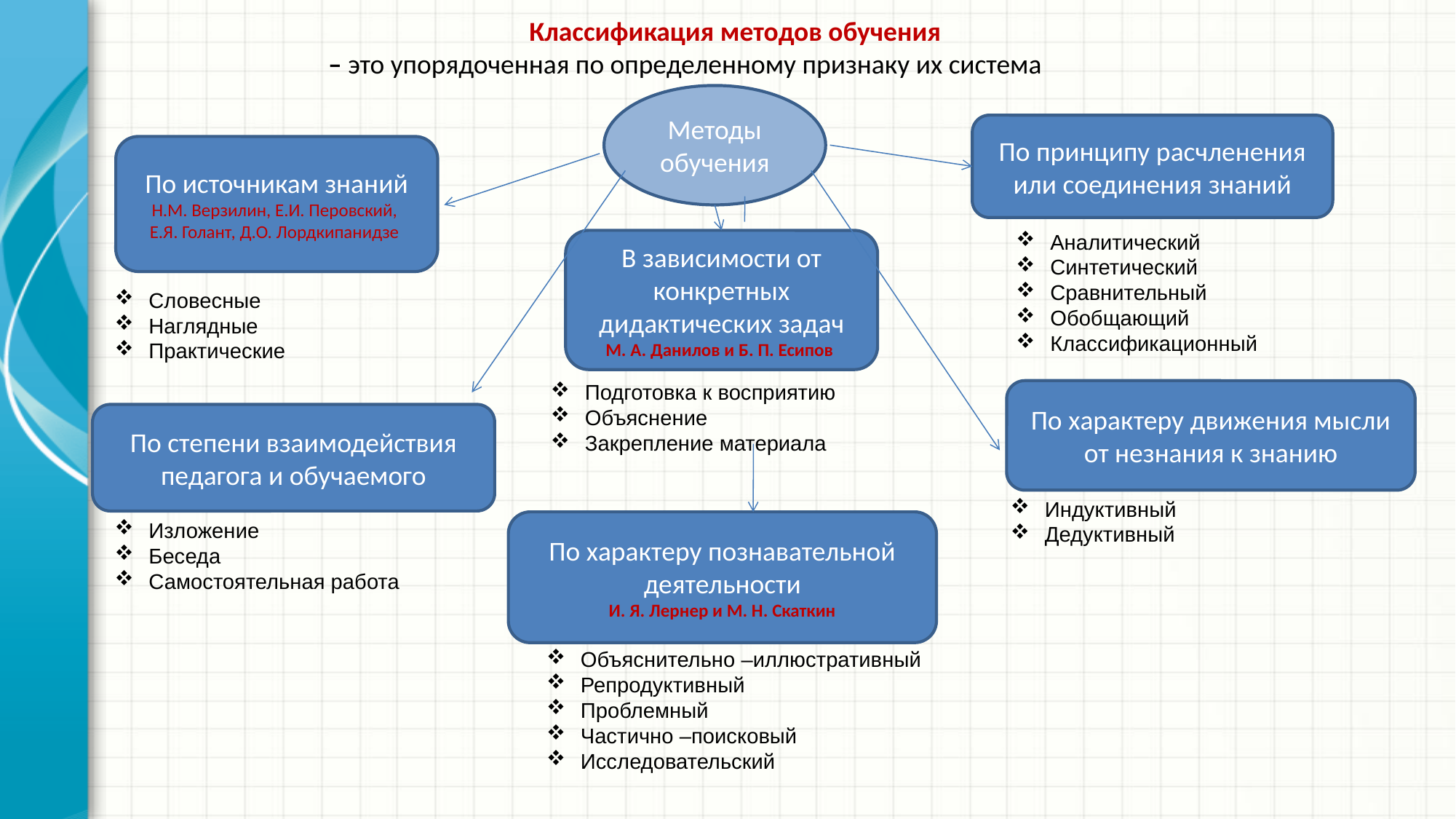

Классификация методов обучения
 – это упорядоченная по определенному признаку их система
Методы обучения
По принципу расчленения или соединения знаний
По источникам знаний
Н.М. Верзилин, Е.И. Перовский,
Е.Я. Голант, Д.О. Лордкипанидзе
Аналитический
Синтетический
Сравнительный
Обобщающий
Классификационный
В зависимости от конкретных дидактических задач
М. А. Данилов и Б. П. Есипов
Словесные
Наглядные
Практические
Подготовка к восприятию
Объяснение
Закрепление материала
По характеру движения мысли от незнания к знанию
По степени взаимодействия педагога и обучаемого
Индуктивный
Дедуктивный
Изложение
Беседа
Самостоятельная работа
По характеру познавательной деятельности
И. Я. Лернер и М. Н. Скаткин
Объяснительно –иллюстративный
Репродуктивный
Проблемный
Частично –поисковый
Исследовательский